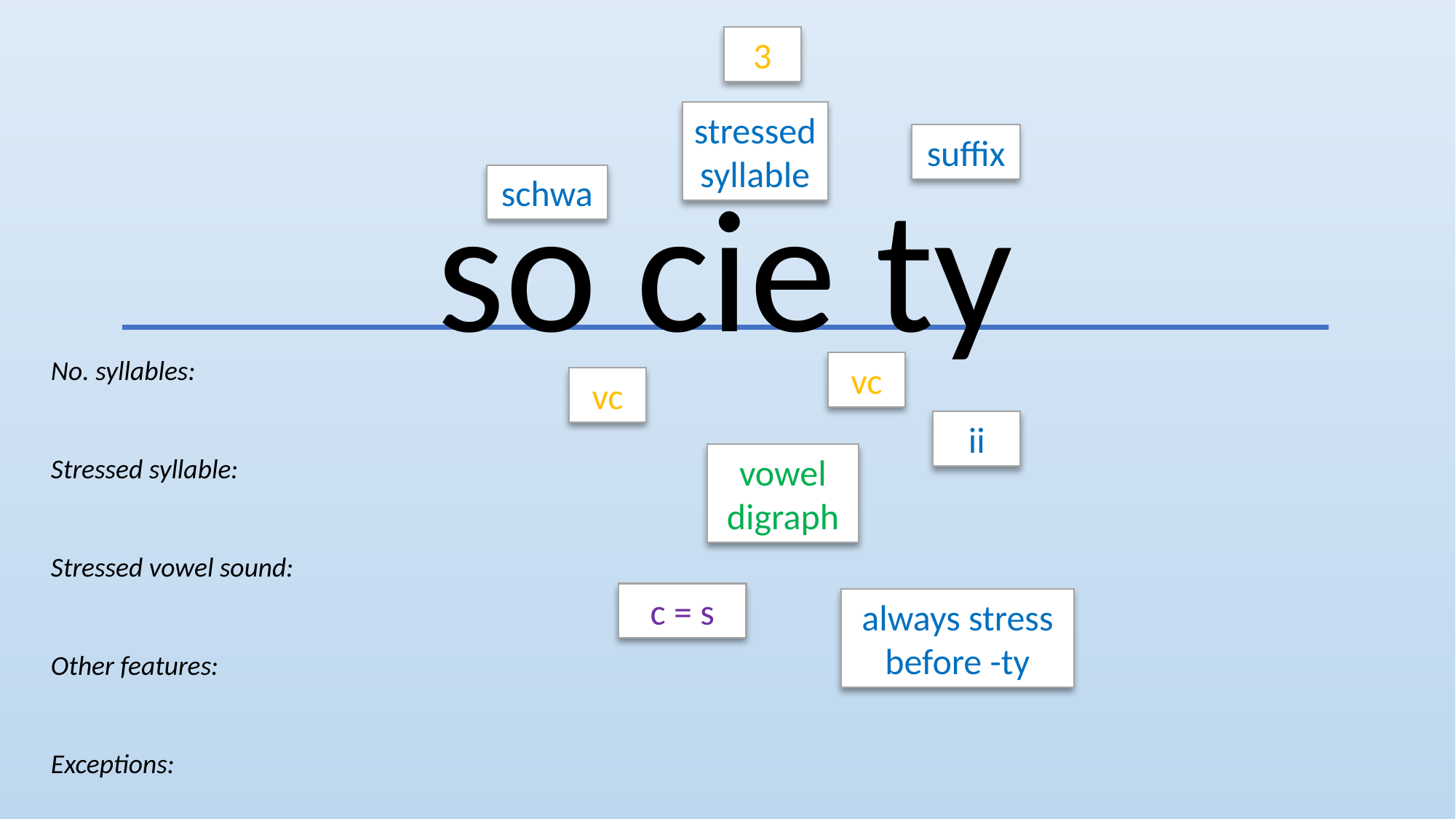

3
stressed
syllable
suffix
so cie ty
schwa
No. syllables:

Stressed syllable:

Stressed vowel sound:

Other features:

Exceptions:
vc
vc
ii
vowel
digraph
c = s
always stress before -ty